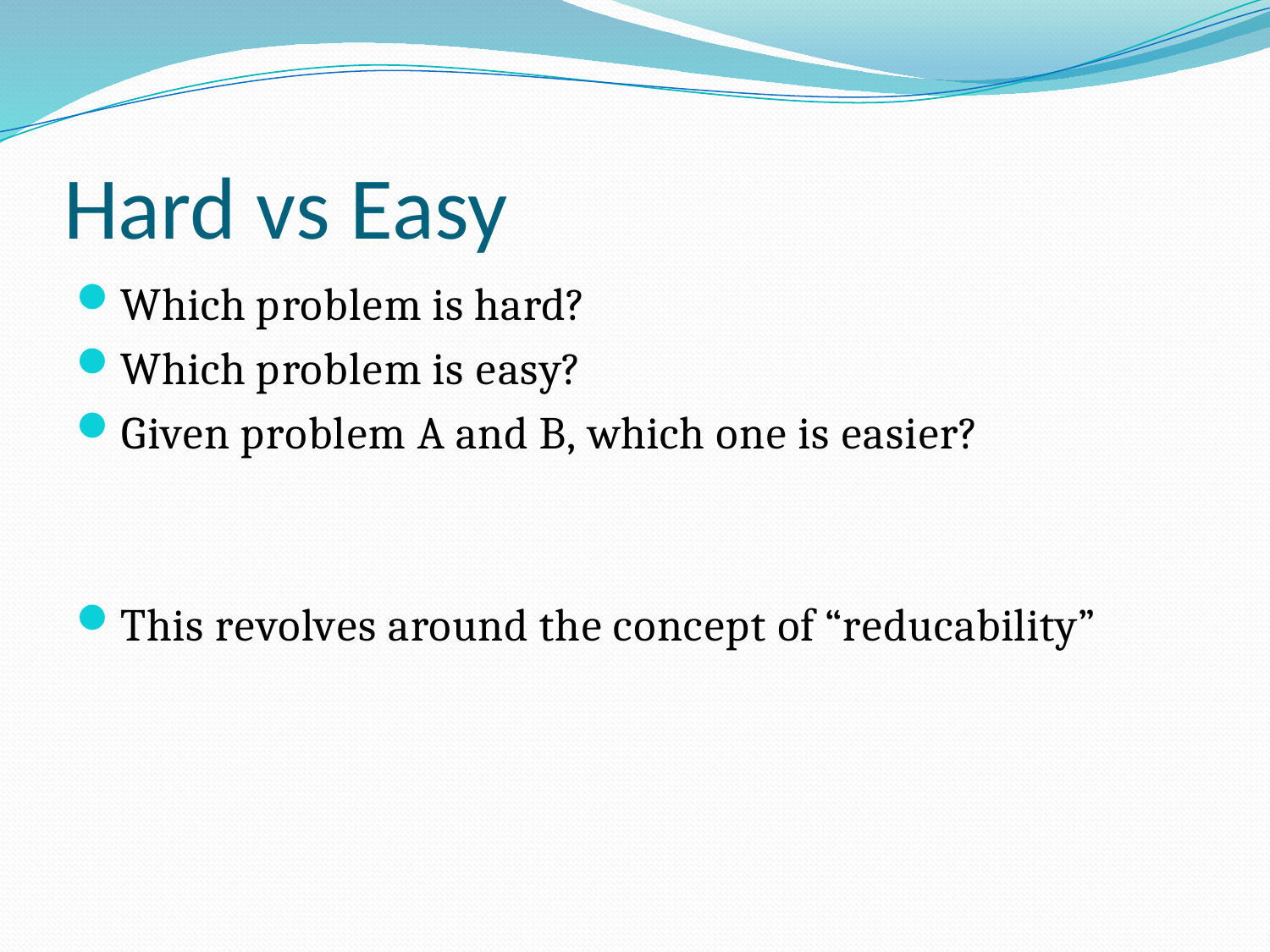

# Hard vs Easy
Which problem is hard?
Which problem is easy?
Given problem A and B, which one is easier?

This revolves around the concept of “reducability”